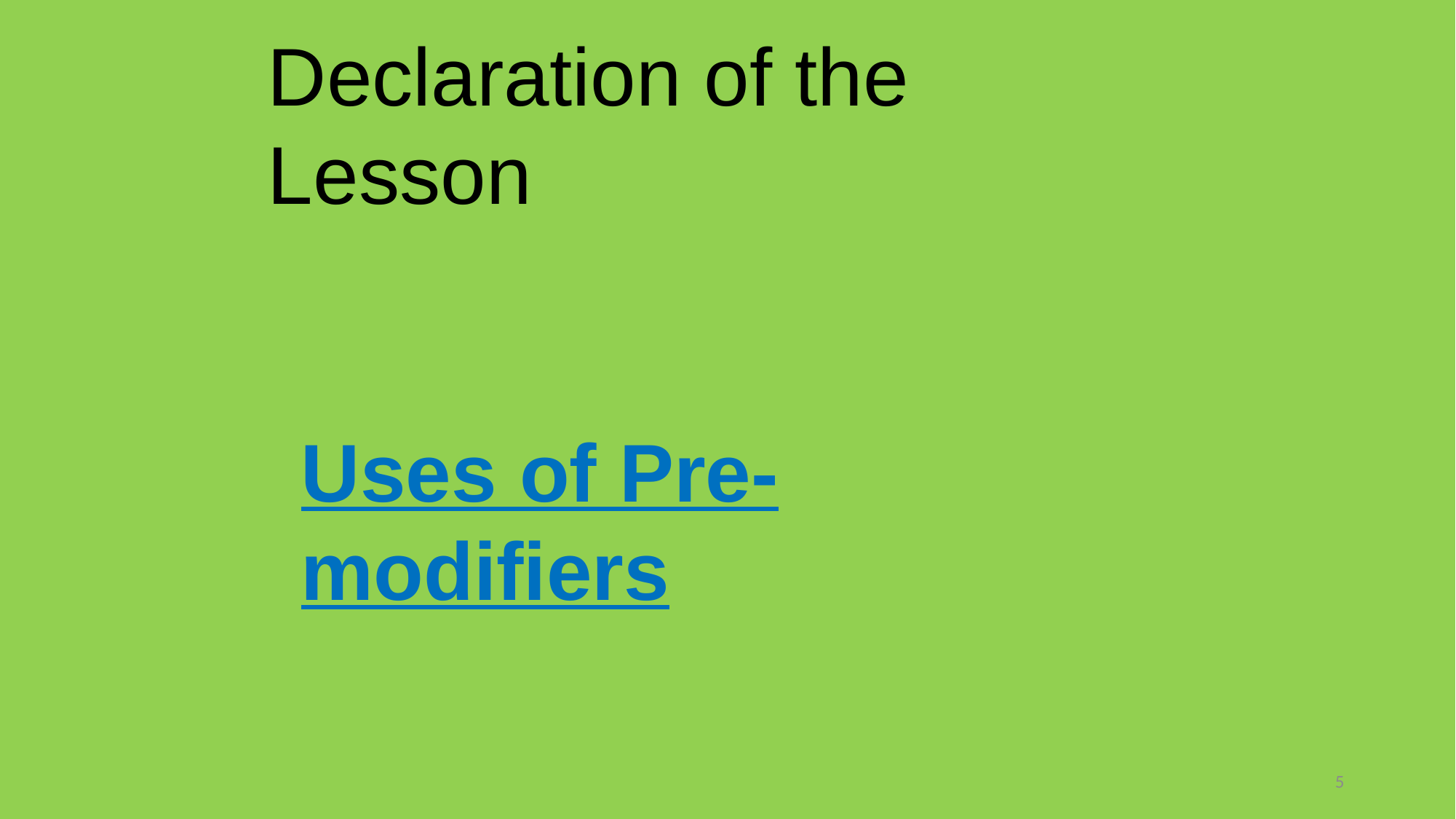

Declaration of the Lesson
Uses of Pre-modifiers
5